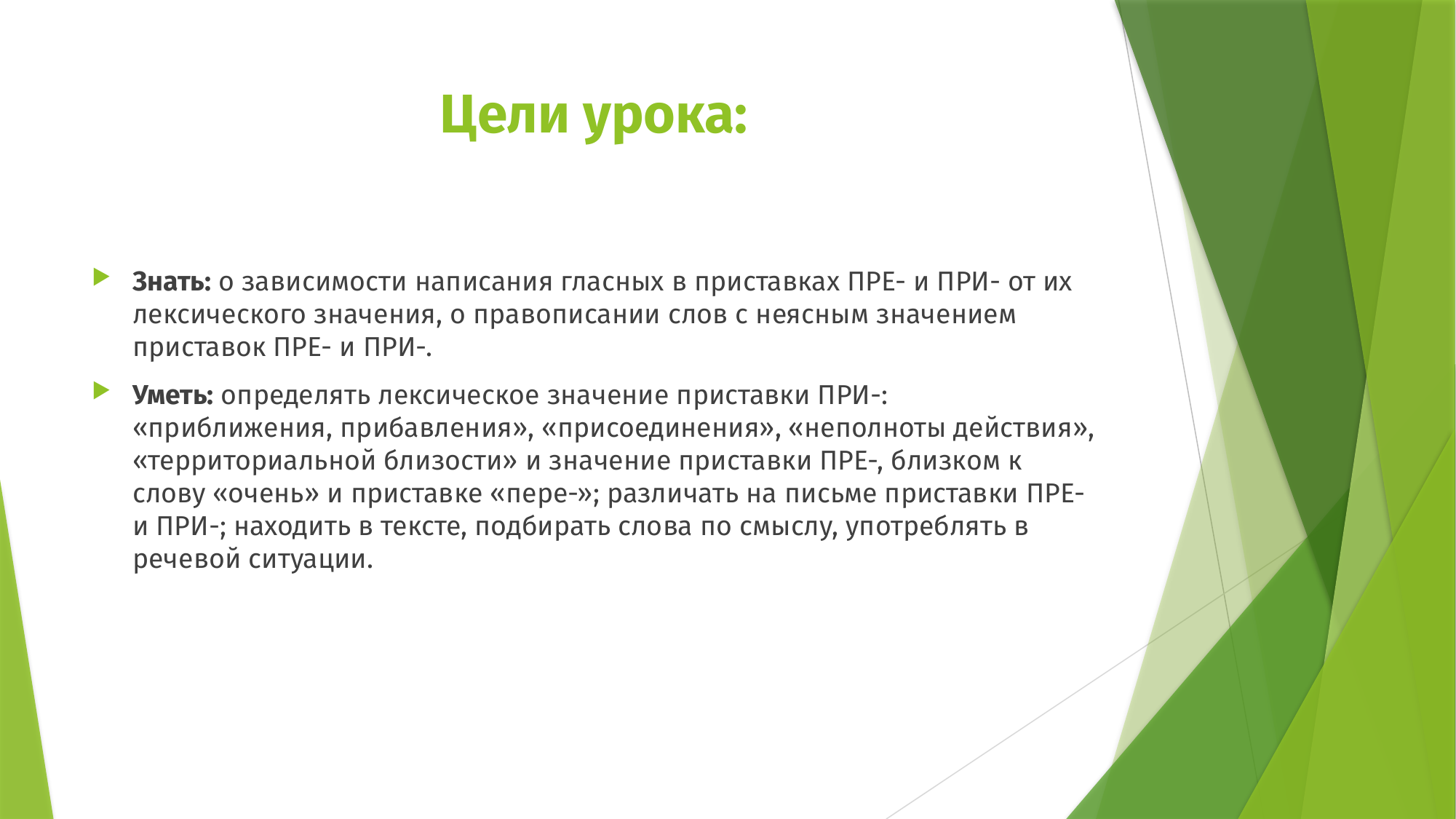

# Цели урока:
Знать: о зависимости написания гласных в приставках ПРЕ- и ПРИ- от их лексического значения, о правописании слов с неясным значением приставок ПРЕ- и ПРИ-.
Уметь: определять лексическое значение приставки ПРИ-: «приближения, прибавления», «присоединения», «неполноты действия», «территориальной близости» и значение приставки ПРЕ-, близком к  слову «очень» и приставке «пере-»; различать на письме приставки ПРЕ- и ПРИ-; находить в тексте, подбирать слова по смыслу, употреблять в речевой ситуации.